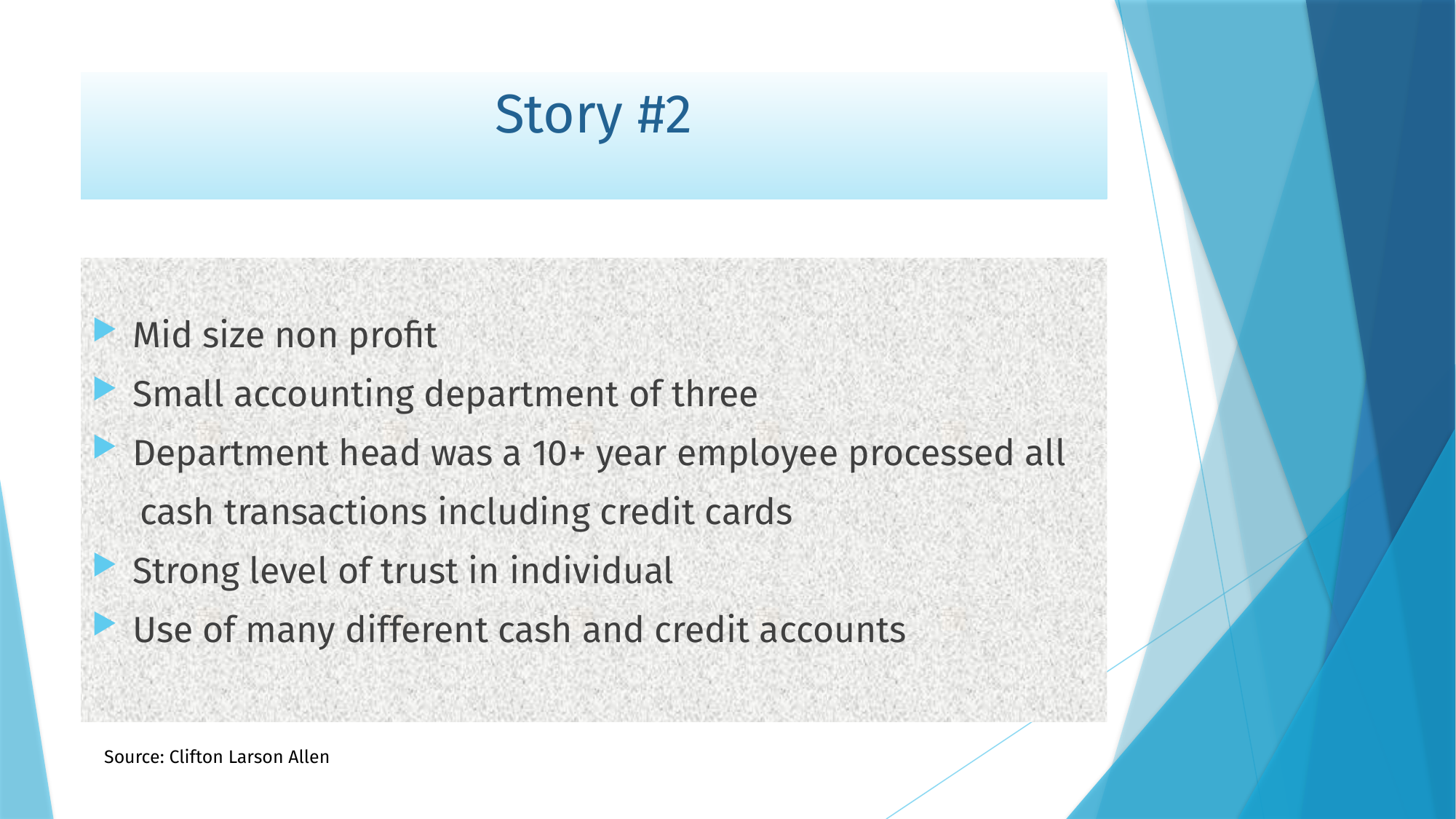

# Story #2

Mid size non profit
Small accounting department of three
Department head was a 10+ year employee processed all
     cash transactions including credit cards
Strong level of trust in individual
Use of many different cash and credit accounts
Source: Clifton Larson Allen